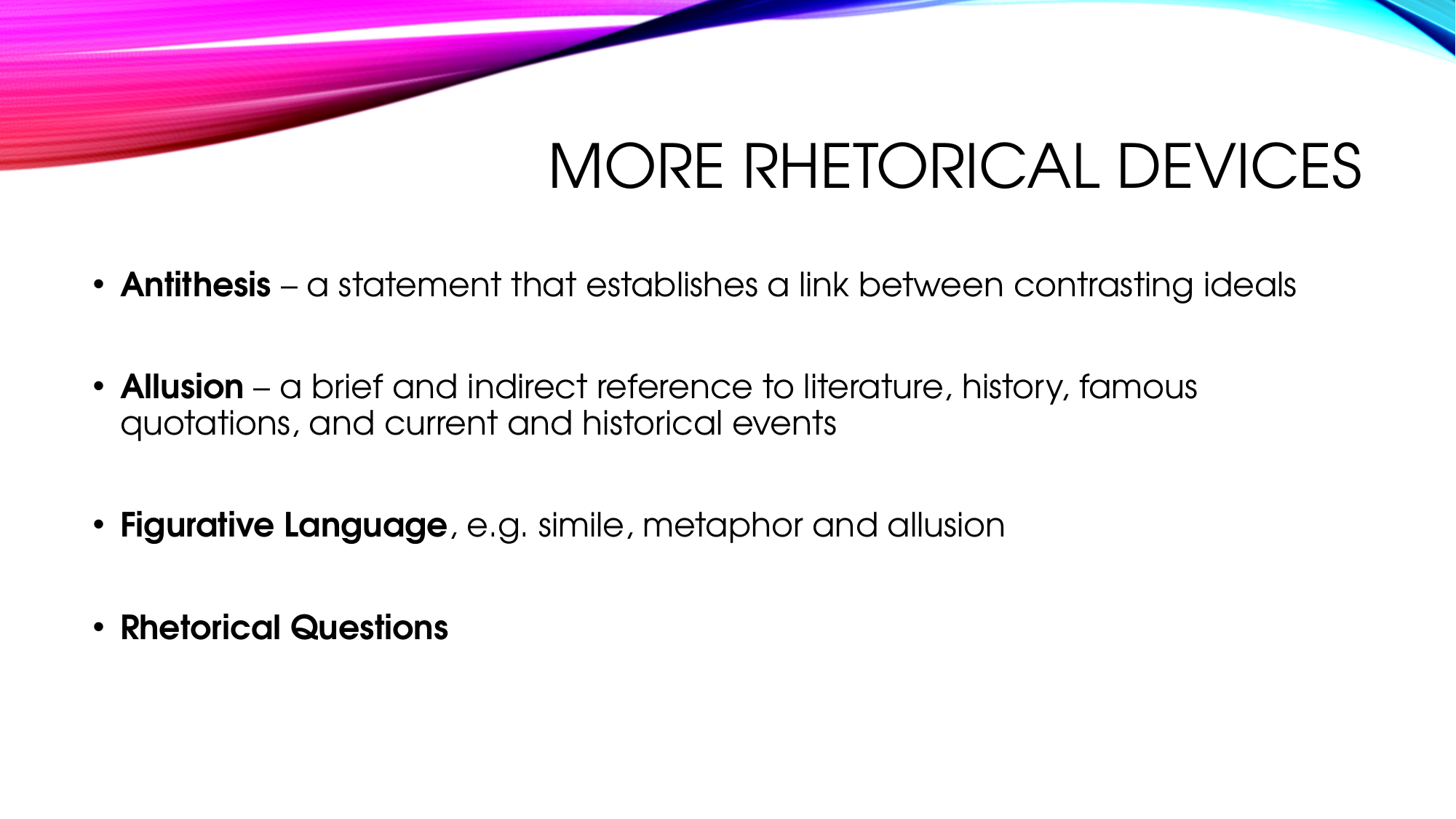

# More Rhetorical Devices
Antithesis – a statement that establishes a link between contrasting ideals

Allusion – a brief and indirect reference to literature, history, famous quotations, and current and historical events

Figurative Language, e.g. simile, metaphor and allusion

Rhetorical Questions